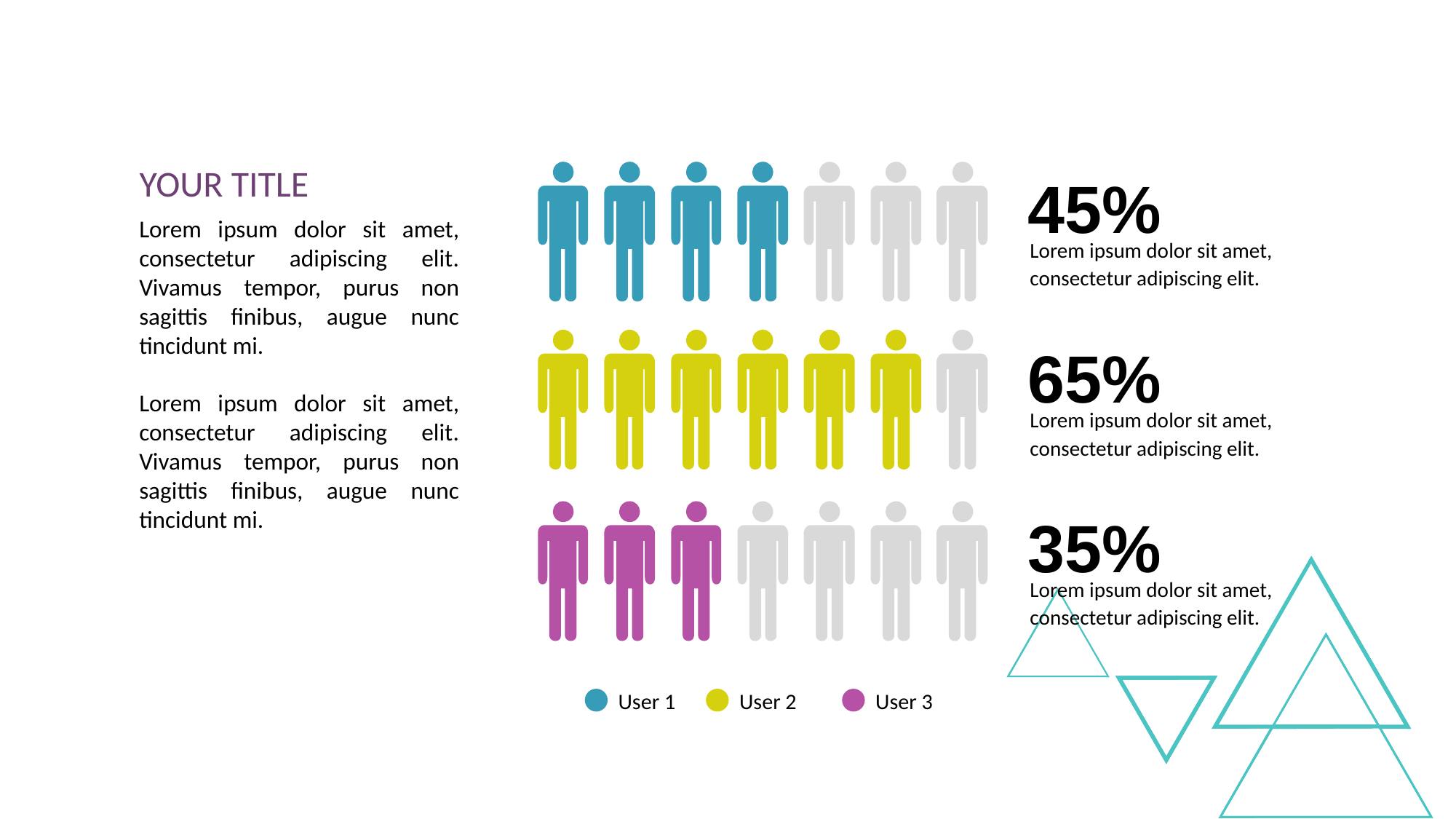

YOUR TITLE
45%

Lorem ipsum dolor sit amet, consectetur adipiscing elit. Vivamus tempor, purus non sagittis finibus, augue nunc tincidunt mi.

Lorem ipsum dolor sit amet, consectetur adipiscing elit. Vivamus tempor, purus non sagittis finibus, augue nunc tincidunt mi.

Lorem ipsum dolor sit amet, consectetur adipiscing elit.

65%
Lorem ipsum dolor sit amet, consectetur adipiscing elit.
35%

Lorem ipsum dolor sit amet, consectetur adipiscing elit.
User 1
User 2
User 3